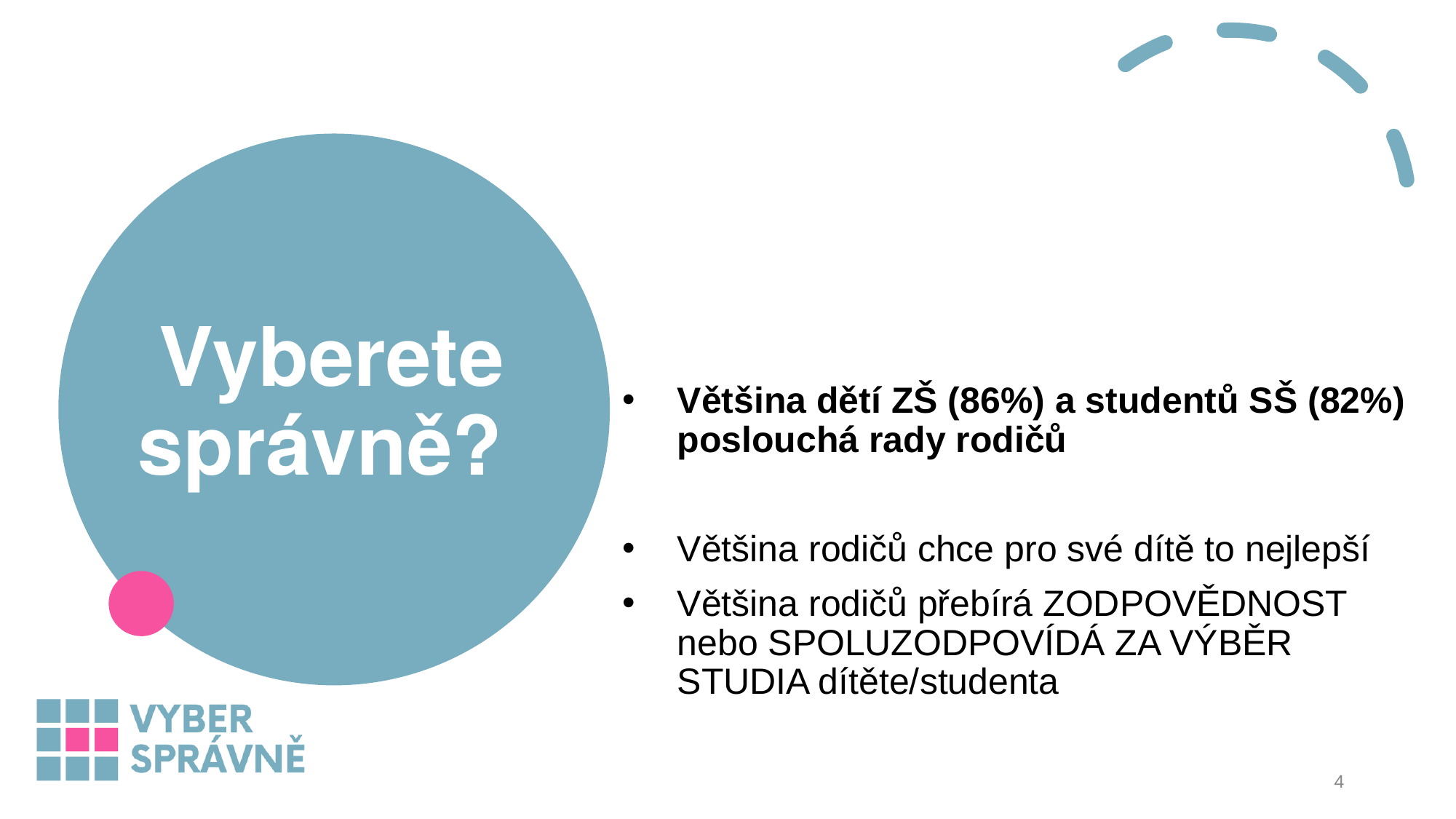

# Vyberete správně?

Většina dětí ZŠ (86%) a studentů SŠ (82%) poslouchá rady rodičů

Většina rodičů chce pro své dítě to nejlepší
Většina rodičů přebírá ZODPOVĚDNOST nebo SPOLUZODPOVÍDÁ ZA VÝBĚR STUDIA dítěte/studenta
4